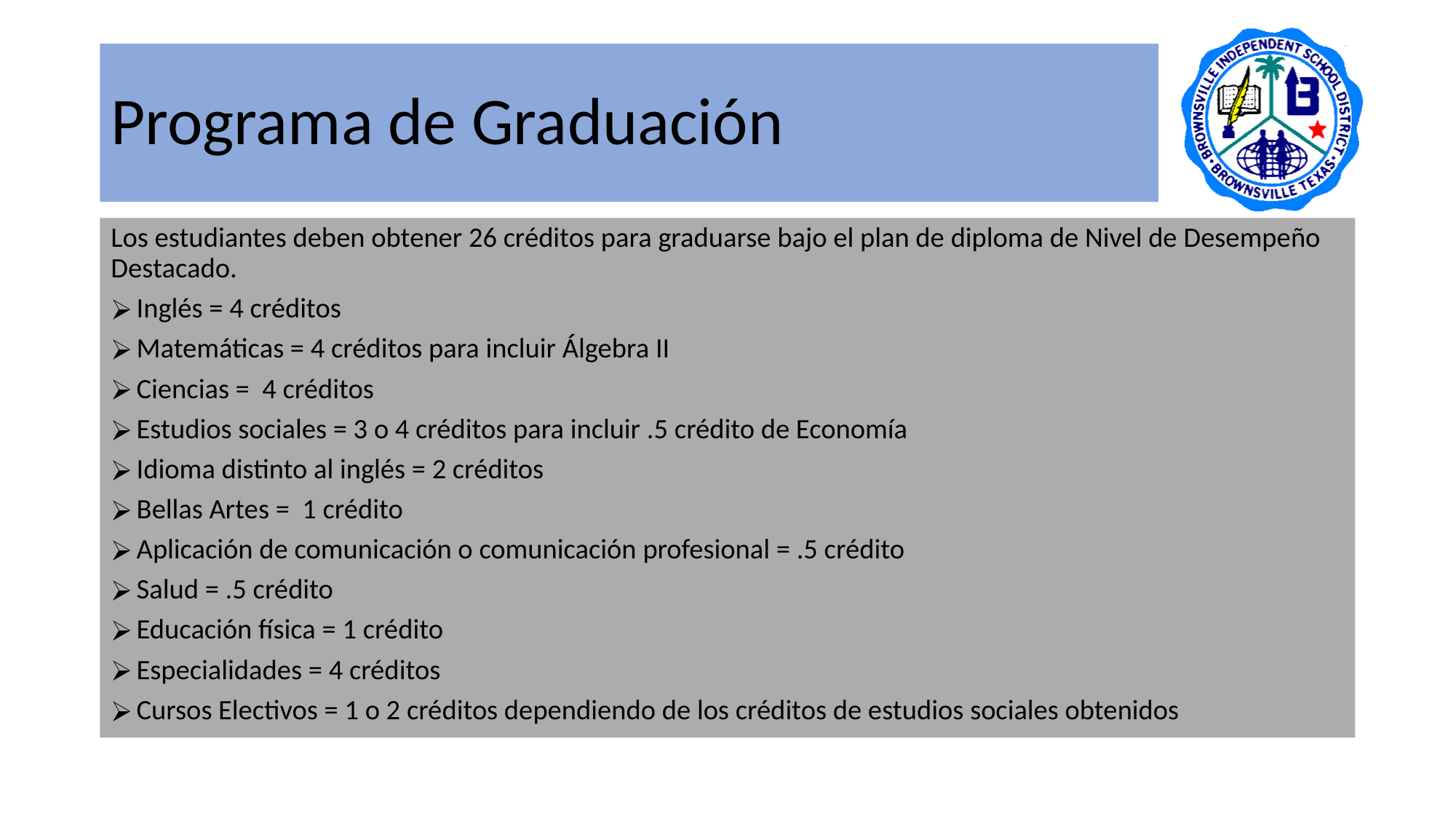

# Programa de Graduación
Los estudiantes deben obtener 26 créditos para graduarse bajo el plan de diploma de Nivel de Desempeño Destacado.
Inglés = 4 créditos
Matemáticas = 4 créditos para incluir Álgebra II
Ciencias =  4 créditos
Estudios sociales = 3 o 4 créditos para incluir .5 crédito de Economía
Idioma distinto al inglés = 2 créditos
Bellas Artes =  1 crédito
Aplicación de comunicación o comunicación profesional = .5 crédito
Salud = .5 crédito
Educación física = 1 crédito
Especialidades = 4 créditos
Cursos Electivos = 1 o 2 créditos dependiendo de los créditos de estudios sociales obtenidos